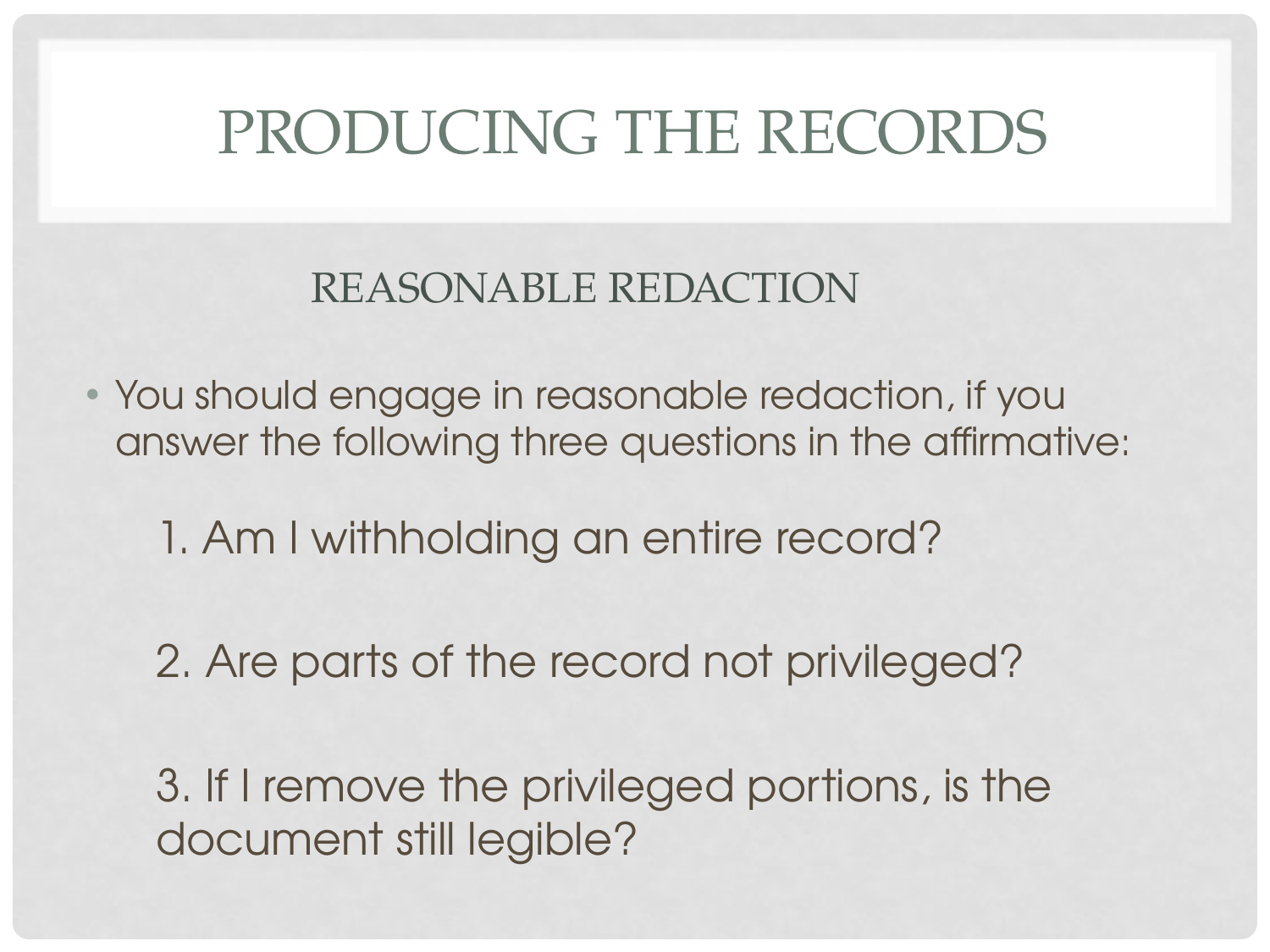

# PRODUCING THE RECORDs
REASONABLE REDACTION
You should engage in reasonable redaction, if you answer the following three questions in the affirmative:

1. Am I withholding an entire record?

2. Are parts of the record not privileged?

3. If I remove the privileged portions, is the document still legible?